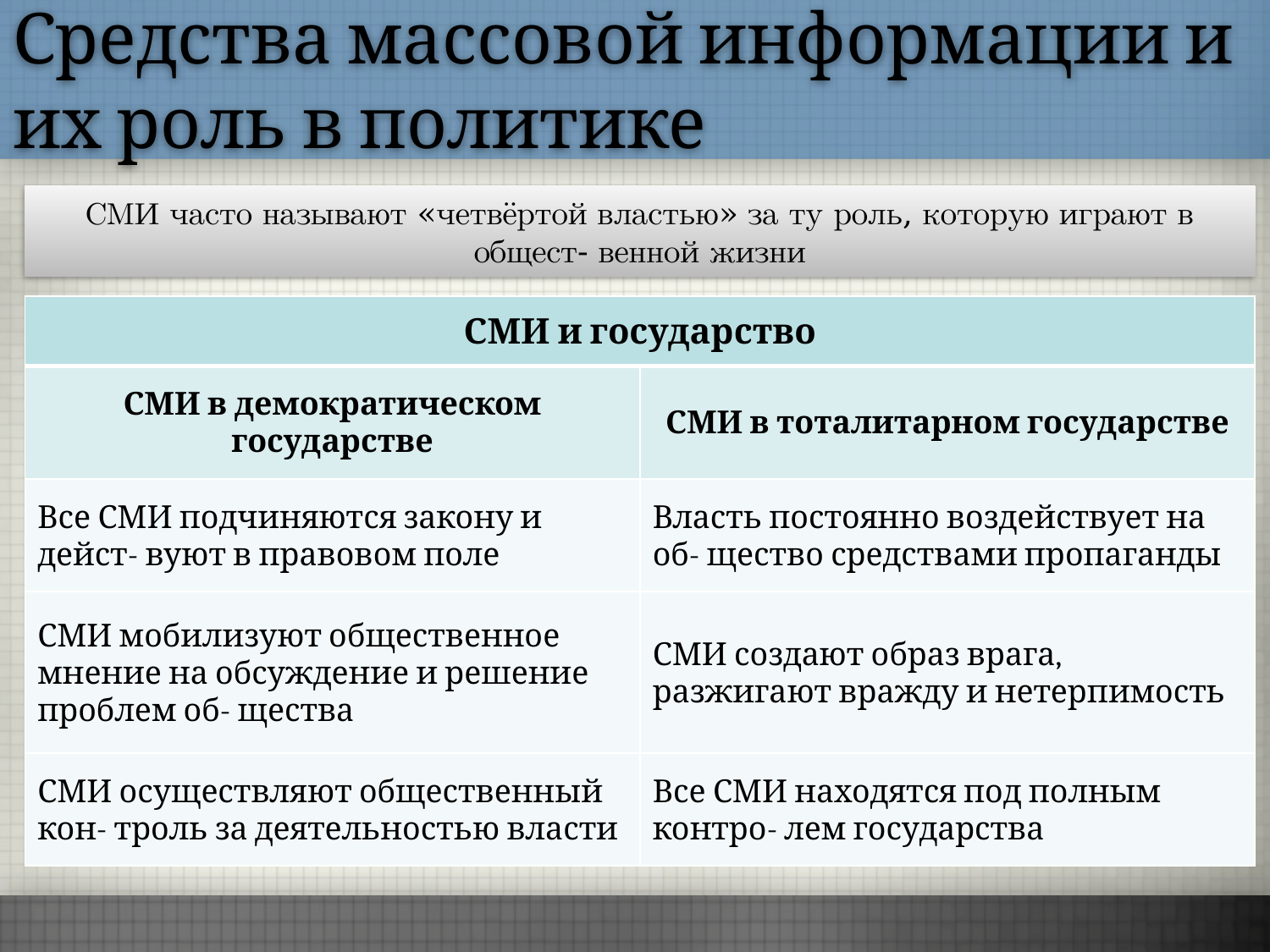

Средства массовой информации и их роль в политике
СМИ часто называют «четвёртой властью» за ту роль, которую играют в общест- венной жизни
| СМИ и государство |  |
| --- | --- |
| СМИ в демократическом государстве | СМИ в тоталитарном государстве |
| Все СМИ подчиняются закону и дейст- вуют в правовом поле | Власть постоянно воздействует на об- щество средствами пропаганды |
| СМИ мобилизуют общественное мнение на обсуждение и решение проблем об- щества | СМИ создают образ врага, разжигают вражду и нетерпимость |
| СМИ осуществляют общественный кон- троль за деятельностью власти | Все СМИ находятся под полным контро- лем государства |